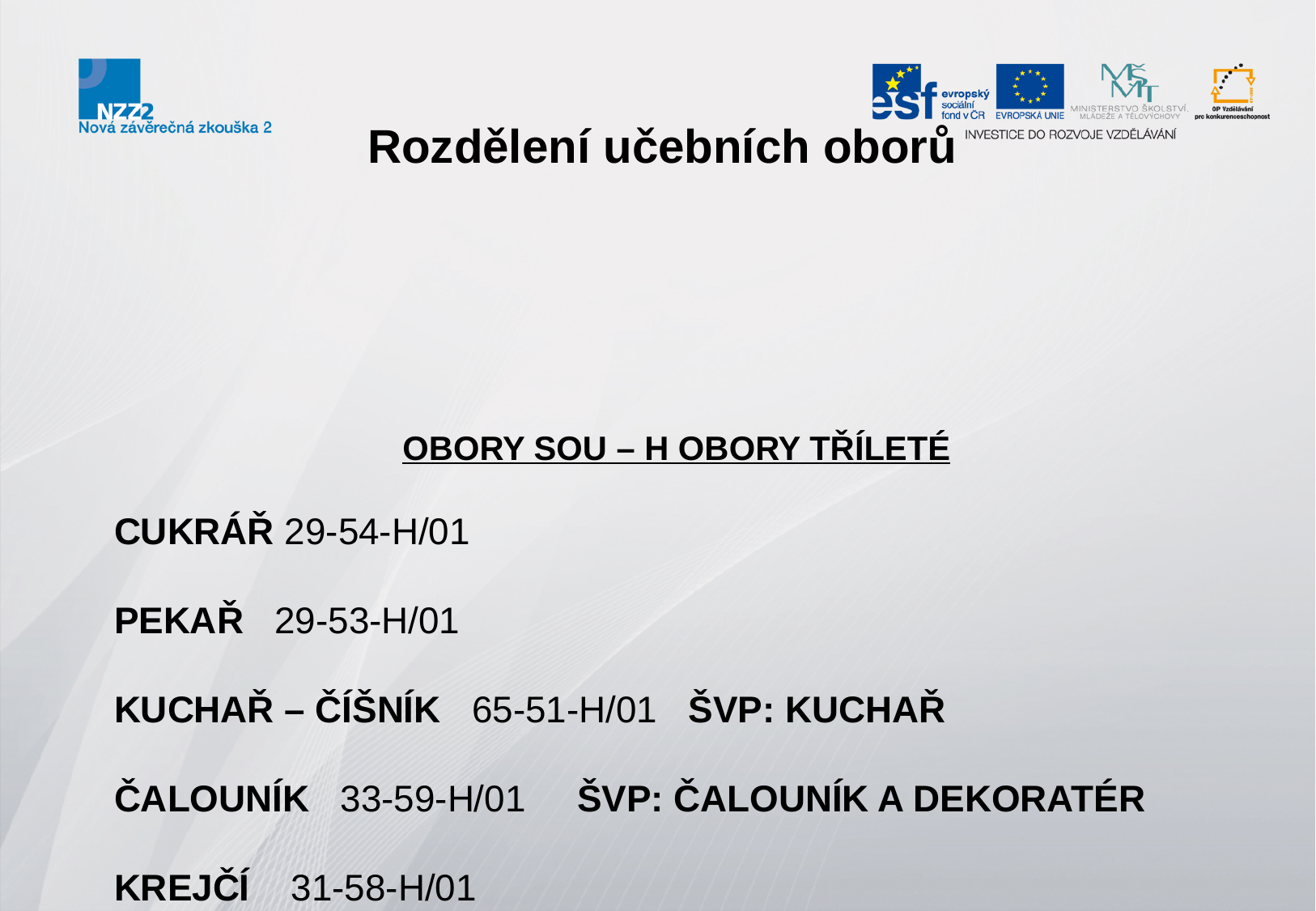

Rozdělení učebních oborů
                               Obory SOU – H obory tříleté
Cukrář 29-54-H/01
Pekař   29-53-H/01
Kuchař – číšník   65-51-H/01   ŠVP: Kuchař
Čalouník   33-59-H/01     ŠVP: Čalouník a dekoratér
Krejčí    31-58-H/01
Malíř a lakýrník   39-41-H/01
Strojní mechanik   23-51-H/01